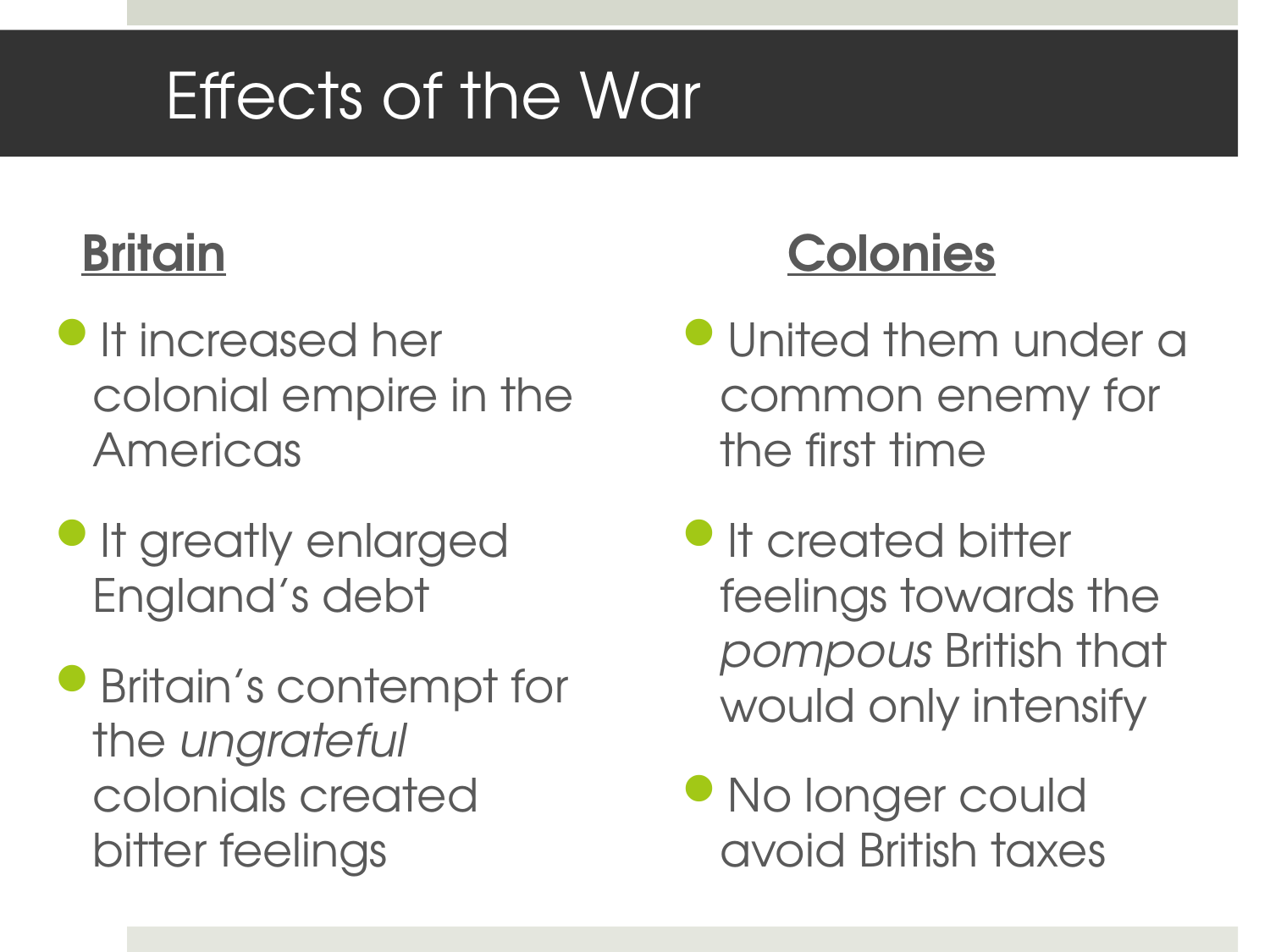

# Effects of the War
Britain
Colonies
It increased her colonial empire in the Americas
It greatly enlarged England’s debt
Britain’s contempt for the ungrateful colonials created bitter feelings
United them under a common enemy for the first time
It created bitter feelings towards the pompous British that would only intensify
No longer could avoid British taxes